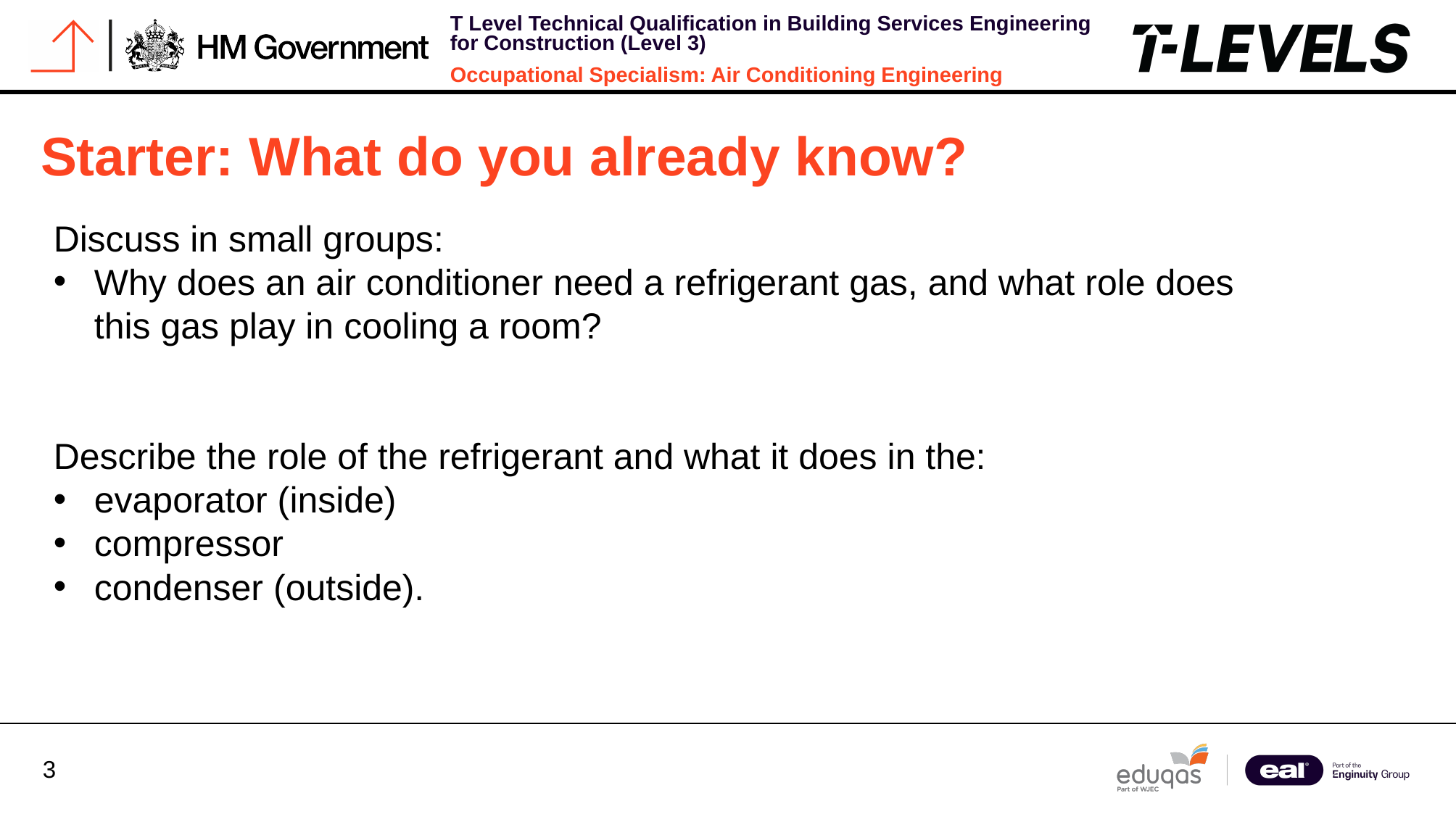

Starter: What do you already know?
Discuss in small groups:
Why does an air conditioner need a refrigerant gas, and what role does this gas play in cooling a room?

Describe the role of the refrigerant and what it does in the:
evaporator (inside)
compressor
condenser (outside).